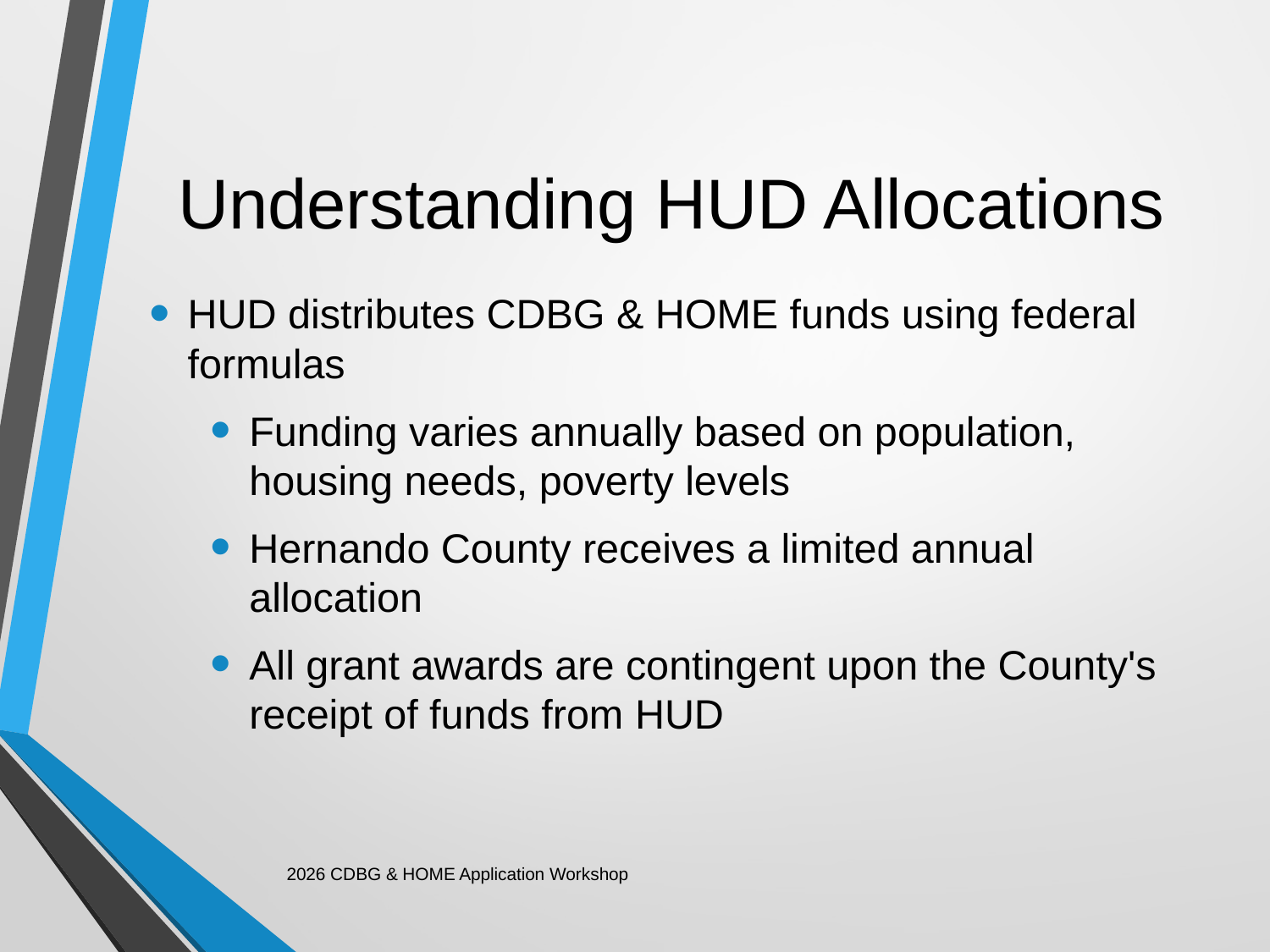

# Understanding HUD Allocations
HUD distributes CDBG & HOME funds using federal formulas
Funding varies annually based on population, housing needs, poverty levels
Hernando County receives a limited annual allocation
All grant awards are contingent upon the County's receipt of funds from HUD
2026 CDBG & HOME Application Workshop